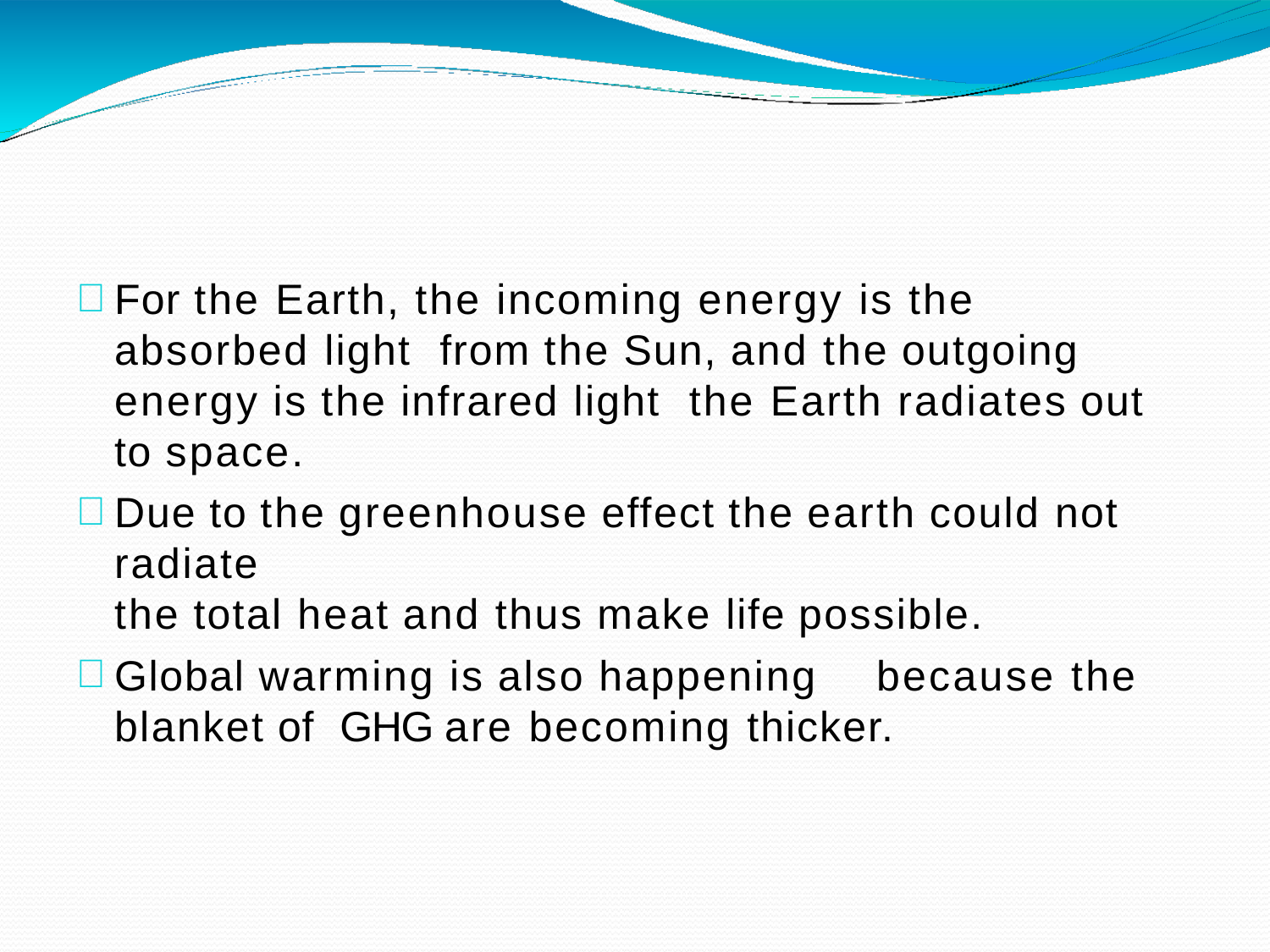

For the Earth, the incoming energy is the absorbed light  from the Sun, and the outgoing energy is the infrared light  the Earth radiates out to space.
Due to the greenhouse effect the earth could not radiate
the total heat and thus make life possible.
Global warming is also happening	because the blanket of  GHG are becoming thicker.